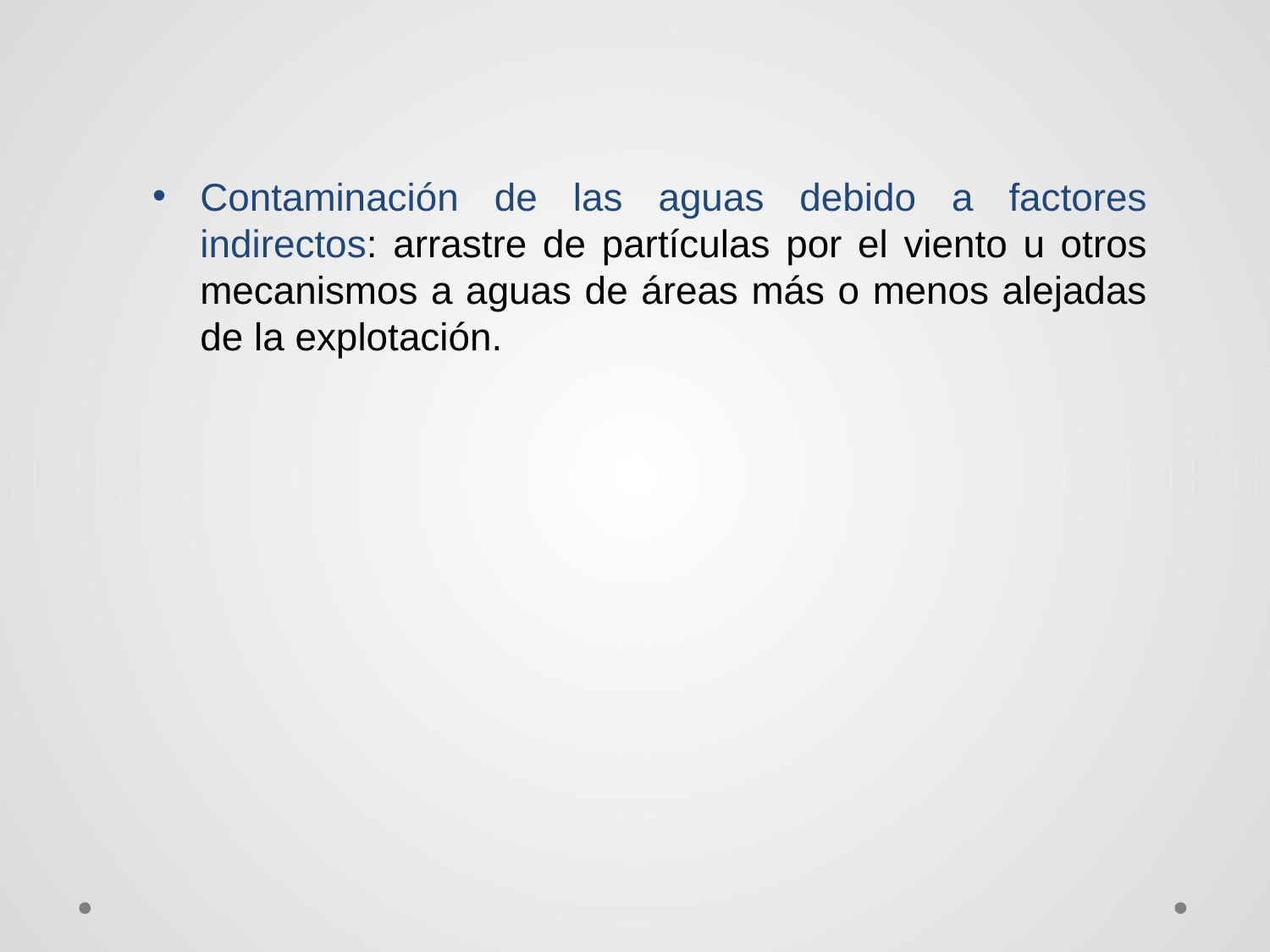

Contaminación de las aguas debido a factores indirectos: arrastre de partículas por el viento u otros mecanismos a aguas de áreas más o menos alejadas de la explotación.